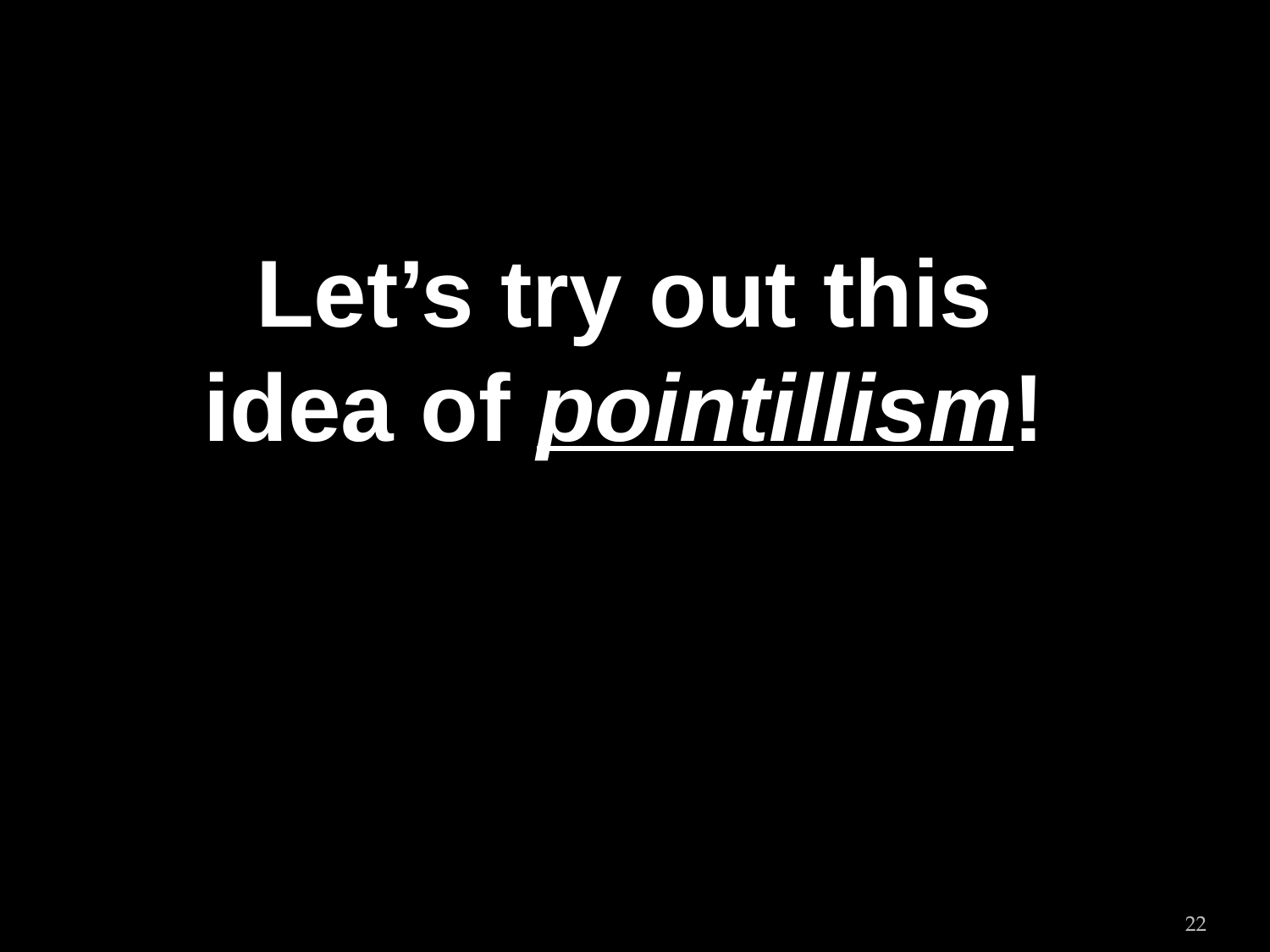

# Let’s try out this idea of pointillism!
22